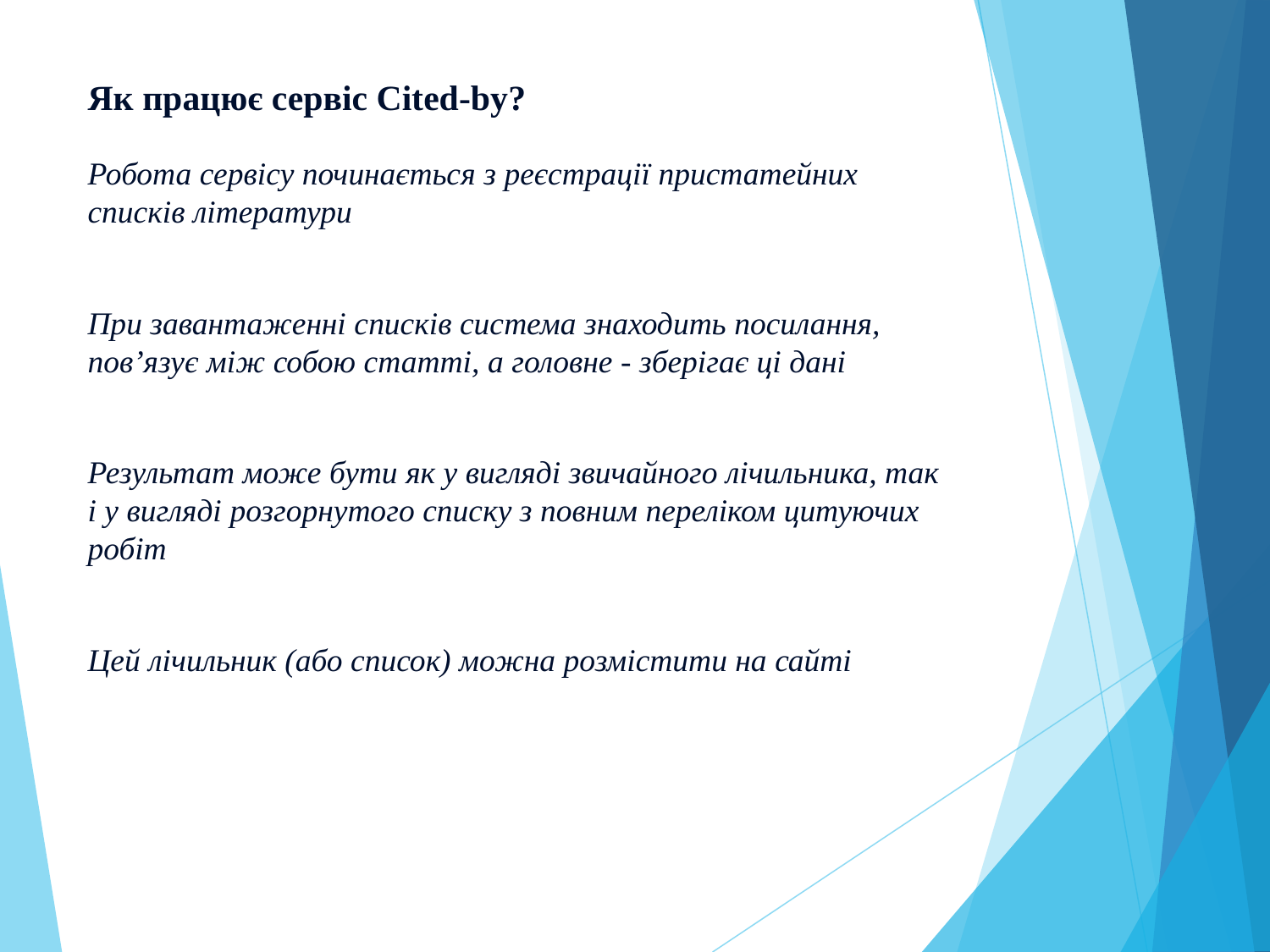

Як працює сервіс Cited-by?

Робота сервісу починається з реєстрації пристатейних списків літератури

При завантаженні списків система знаходить посилання, пов’язує між собою статті, а головне - зберігає ці дані

Результат може бути як у вигляді звичайного лічильника, так
і у вигляді розгорнутого списку з повним переліком цитуючих робіт

Цей лічильник (або список) можна розмістити на сайті